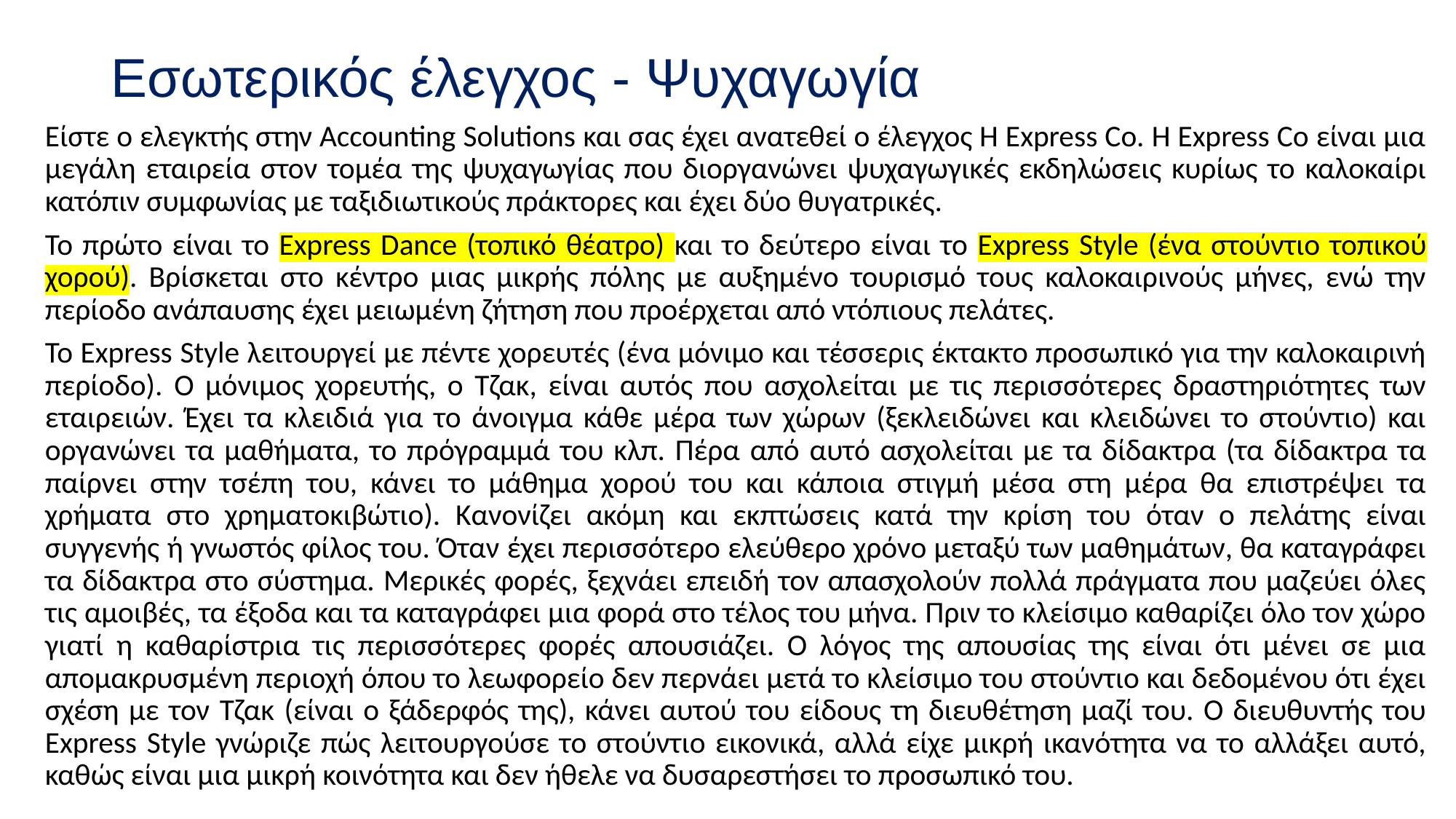

# Εσωτερικός έλεγχος - Ψυχαγωγία
Είστε ο ελεγκτής στην Accounting Solutions και σας έχει ανατεθεί ο έλεγχος Η Express Co. Η Express Co είναι μια μεγάλη εταιρεία στον τομέα της ψυχαγωγίας που διοργανώνει ψυχαγωγικές εκδηλώσεις κυρίως το καλοκαίρι κατόπιν συμφωνίας με ταξιδιωτικούς πράκτορες και έχει δύο θυγατρικές.
Το πρώτο είναι το Express Dance (τοπικό θέατρο) και το δεύτερο είναι το Express Style (ένα στούντιο τοπικού χορού). Βρίσκεται στο κέντρο μιας μικρής πόλης με αυξημένο τουρισμό τους καλοκαιρινούς μήνες, ενώ την περίοδο ανάπαυσης έχει μειωμένη ζήτηση που προέρχεται από ντόπιους πελάτες.
Το Express Style λειτουργεί με πέντε χορευτές (ένα μόνιμο και τέσσερις έκτακτο προσωπικό για την καλοκαιρινή περίοδο). Ο μόνιμος χορευτής, ο Τζακ, είναι αυτός που ασχολείται με τις περισσότερες δραστηριότητες των εταιρειών. Έχει τα κλειδιά για το άνοιγμα κάθε μέρα των χώρων (ξεκλειδώνει και κλειδώνει το στούντιο) και οργανώνει τα μαθήματα, το πρόγραμμά του κλπ. Πέρα από αυτό ασχολείται με τα δίδακτρα (τα δίδακτρα τα παίρνει στην τσέπη του, κάνει το μάθημα χορού του και κάποια στιγμή μέσα στη μέρα θα επιστρέψει τα χρήματα στο χρηματοκιβώτιο). Κανονίζει ακόμη και εκπτώσεις κατά την κρίση του όταν ο πελάτης είναι συγγενής ή γνωστός φίλος του. Όταν έχει περισσότερο ελεύθερο χρόνο μεταξύ των μαθημάτων, θα καταγράφει τα δίδακτρα στο σύστημα. Μερικές φορές, ξεχνάει επειδή τον απασχολούν πολλά πράγματα που μαζεύει όλες τις αμοιβές, τα έξοδα και τα καταγράφει μια φορά στο τέλος του μήνα. Πριν το κλείσιμο καθαρίζει όλο τον χώρο γιατί η καθαρίστρια τις περισσότερες φορές απουσιάζει. Ο λόγος της απουσίας της είναι ότι μένει σε μια απομακρυσμένη περιοχή όπου το λεωφορείο δεν περνάει μετά το κλείσιμο του στούντιο και δεδομένου ότι έχει σχέση με τον Τζακ (είναι ο ξάδερφός της), κάνει αυτού του είδους τη διευθέτηση μαζί του. Ο διευθυντής του Express Style γνώριζε πώς λειτουργούσε το στούντιο εικονικά, αλλά είχε μικρή ικανότητα να το αλλάξει αυτό, καθώς είναι μια μικρή κοινότητα και δεν ήθελε να δυσαρεστήσει το προσωπικό του.